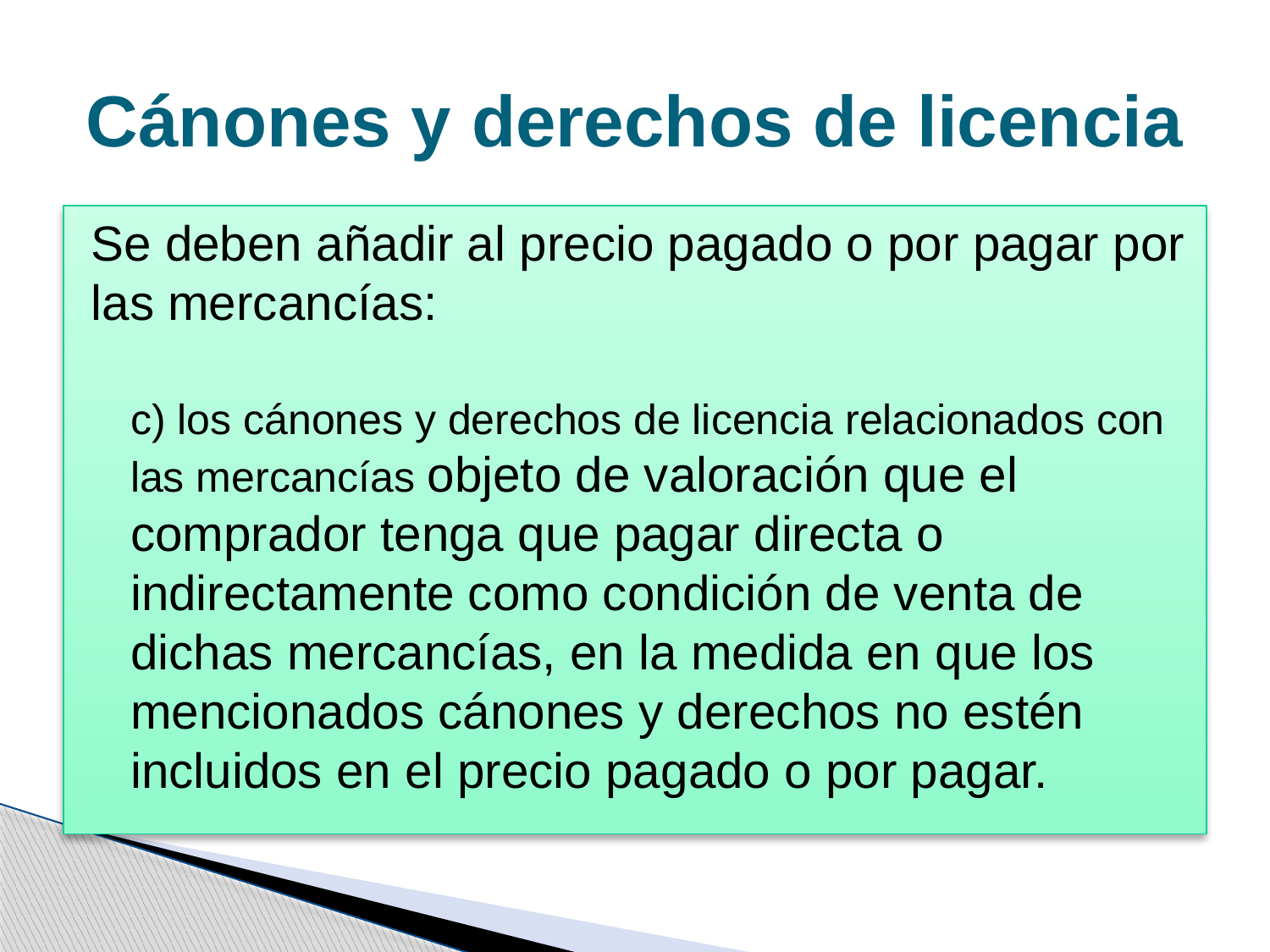

# Cánones y derechos de licencia
Se deben añadir al precio pagado o por pagar por las mercancías:

c) los cánones y derechos de licencia relacionados con las mercancías objeto de valoración que el comprador tenga que pagar directa o indirectamente como condición de venta de dichas mercancías, en la medida en que los mencionados cánones y derechos no estén incluidos en el precio pagado o por pagar.